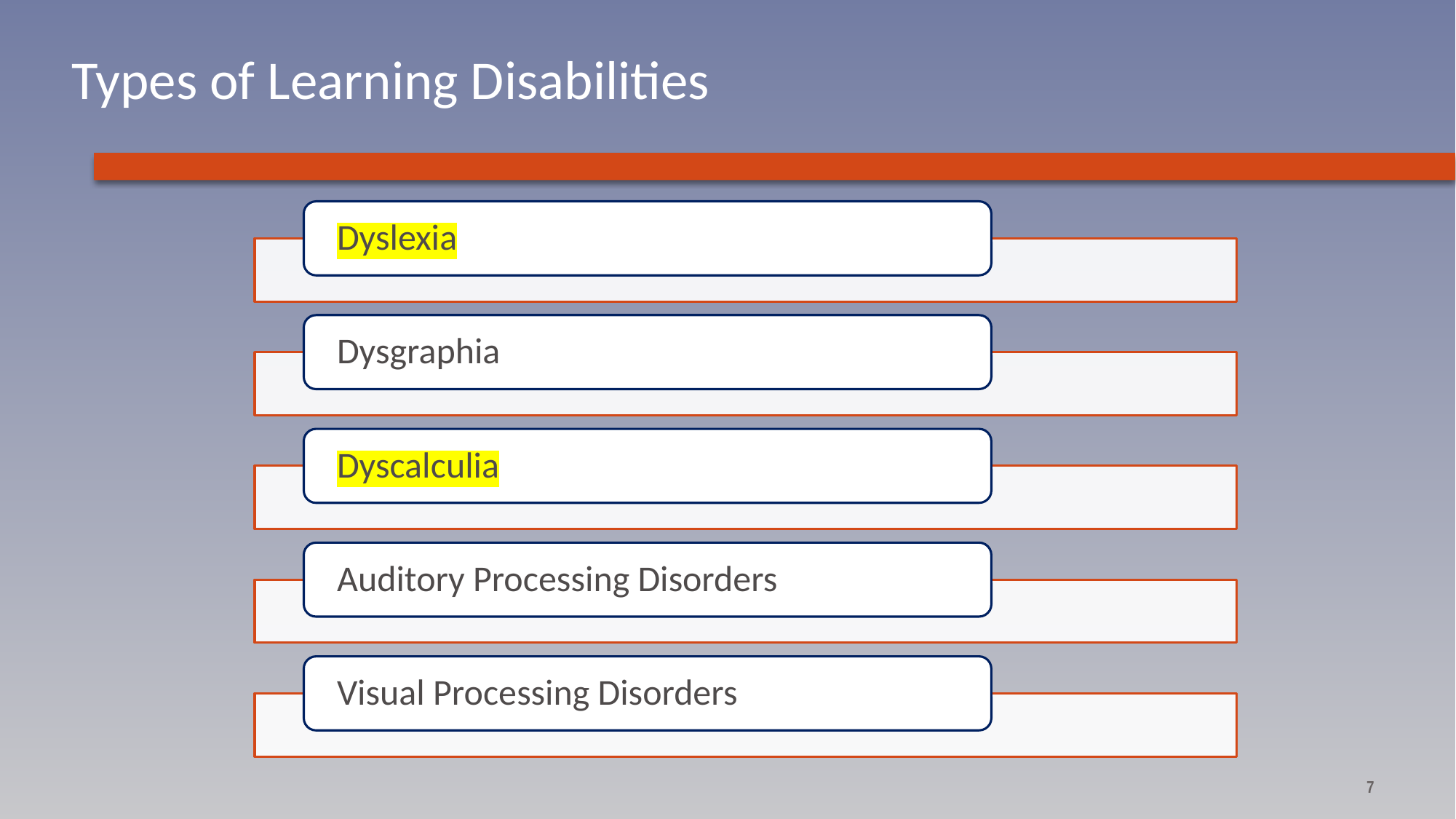

# Types of Learning Disabilities
Dyslexia
Dysgraphia
Dyscalculia
Auditory Processing Disorders
Visual Processing Disorders
7